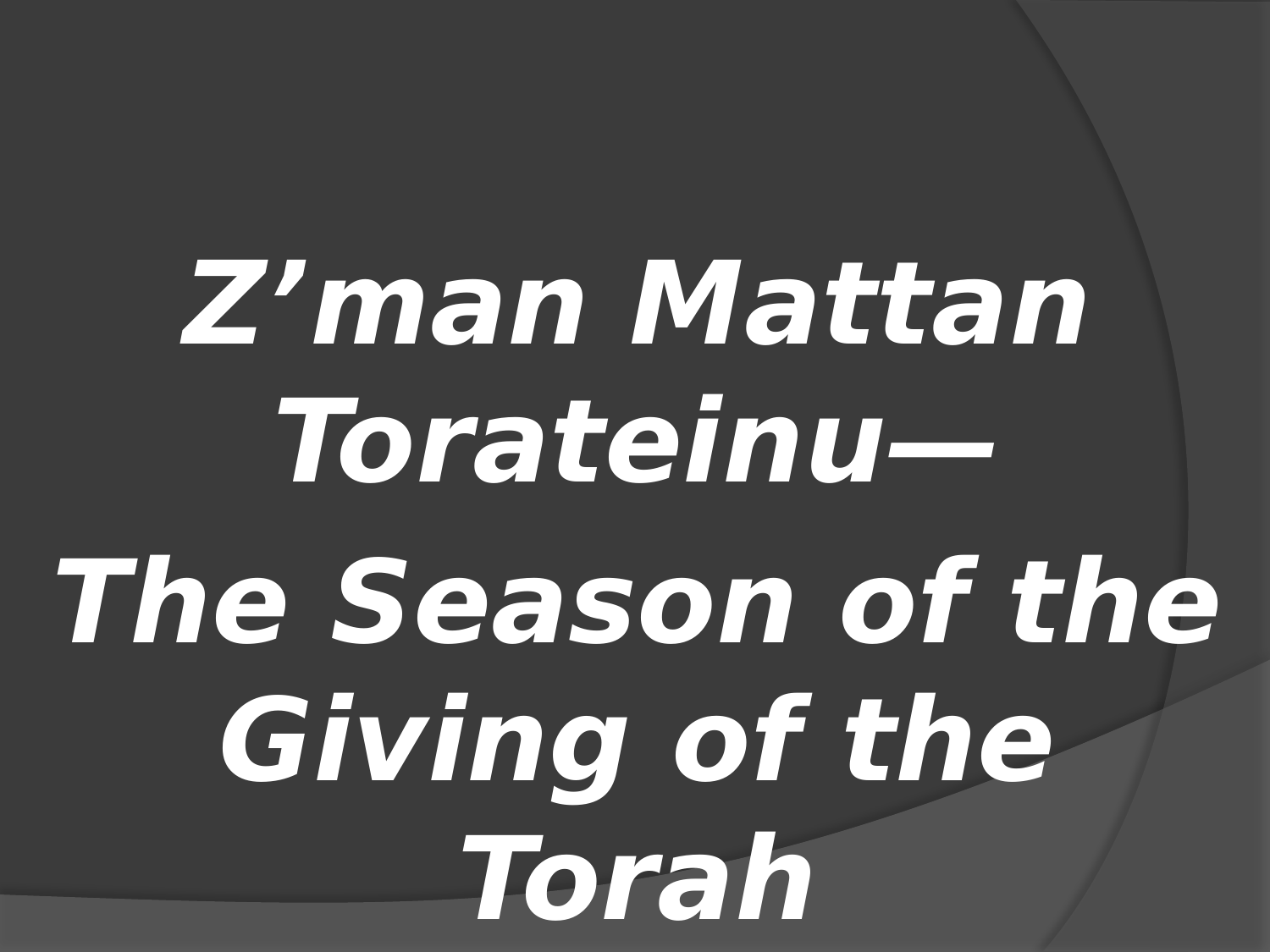

#
Z’man Mattan Torateinu—
The Season of the Giving of the Torah